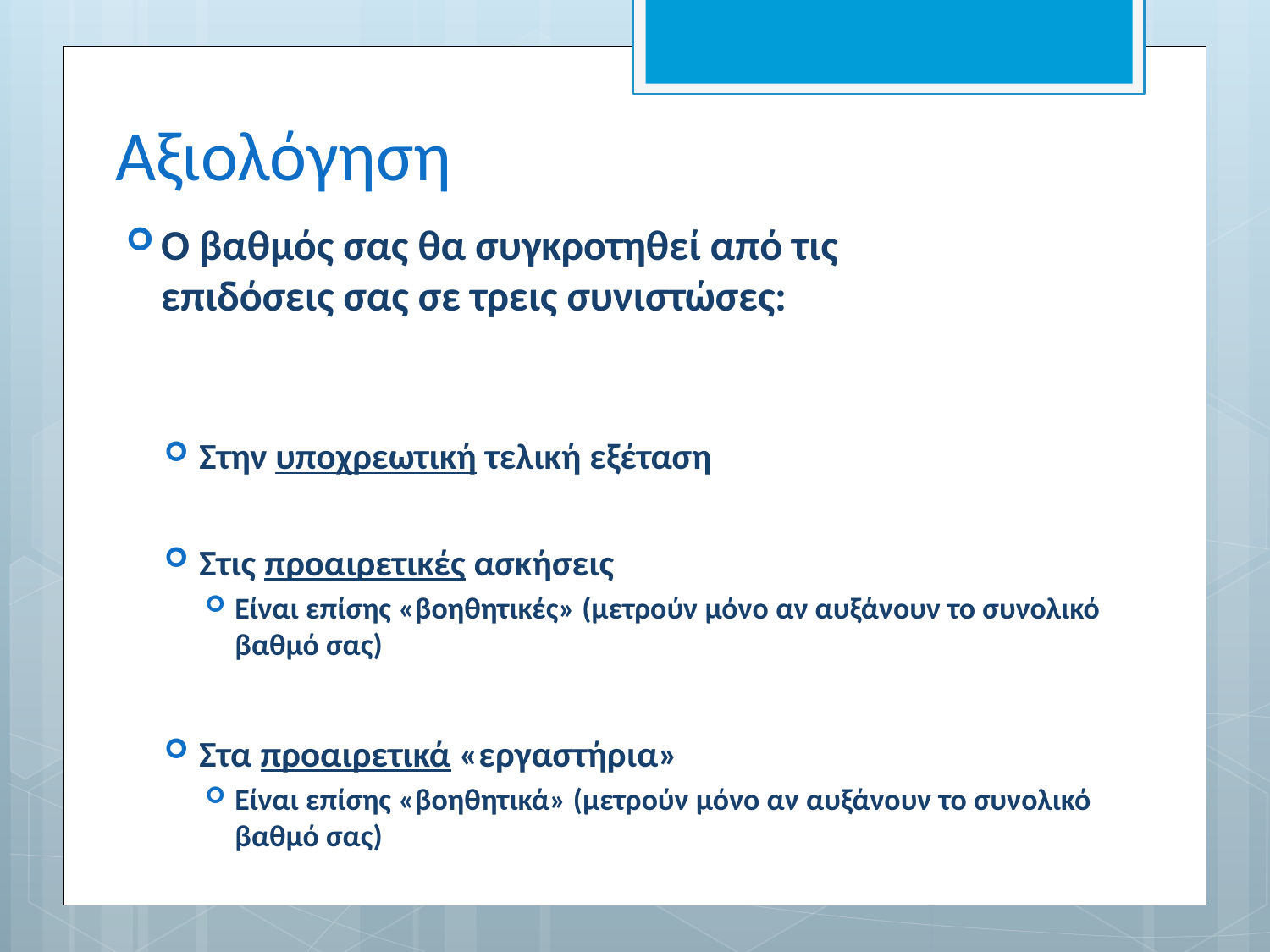

# Αξιολόγηση
Ο βαθμός σας θα συγκροτηθεί από τις
επιδόσεις σας σε τρεις συνιστώσες:

Στην υποχρεωτική τελική εξέταση

Στις προαιρετικές ασκήσεις
Είναι επίσης «βοηθητικές» (μετρούν μόνο αν αυξάνουν το συνολικό βαθμό σας)

Στα προαιρετικά «εργαστήρια»
Είναι επίσης «βοηθητικά» (μετρούν μόνο αν αυξάνουν το συνολικό βαθμό σας)